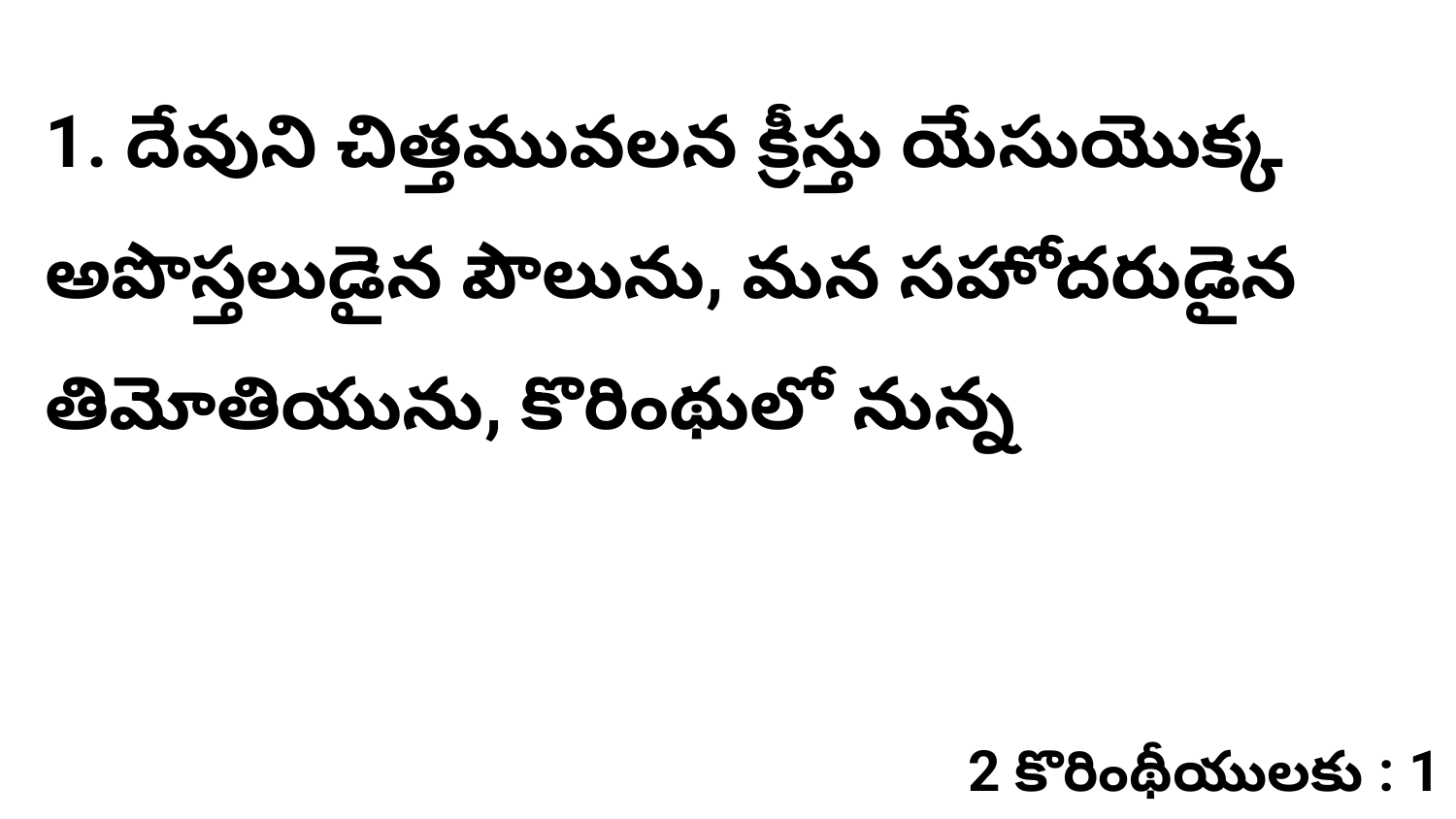

1. దేవుని చిత్తమువలన క్రీస్తు యేసుయొక్క అపొస్తలుడైన పౌలును, మన సహోదరుడైన తిమోతియును, కొరింథులో నున్న
2 కొరింథీయులకు : 1